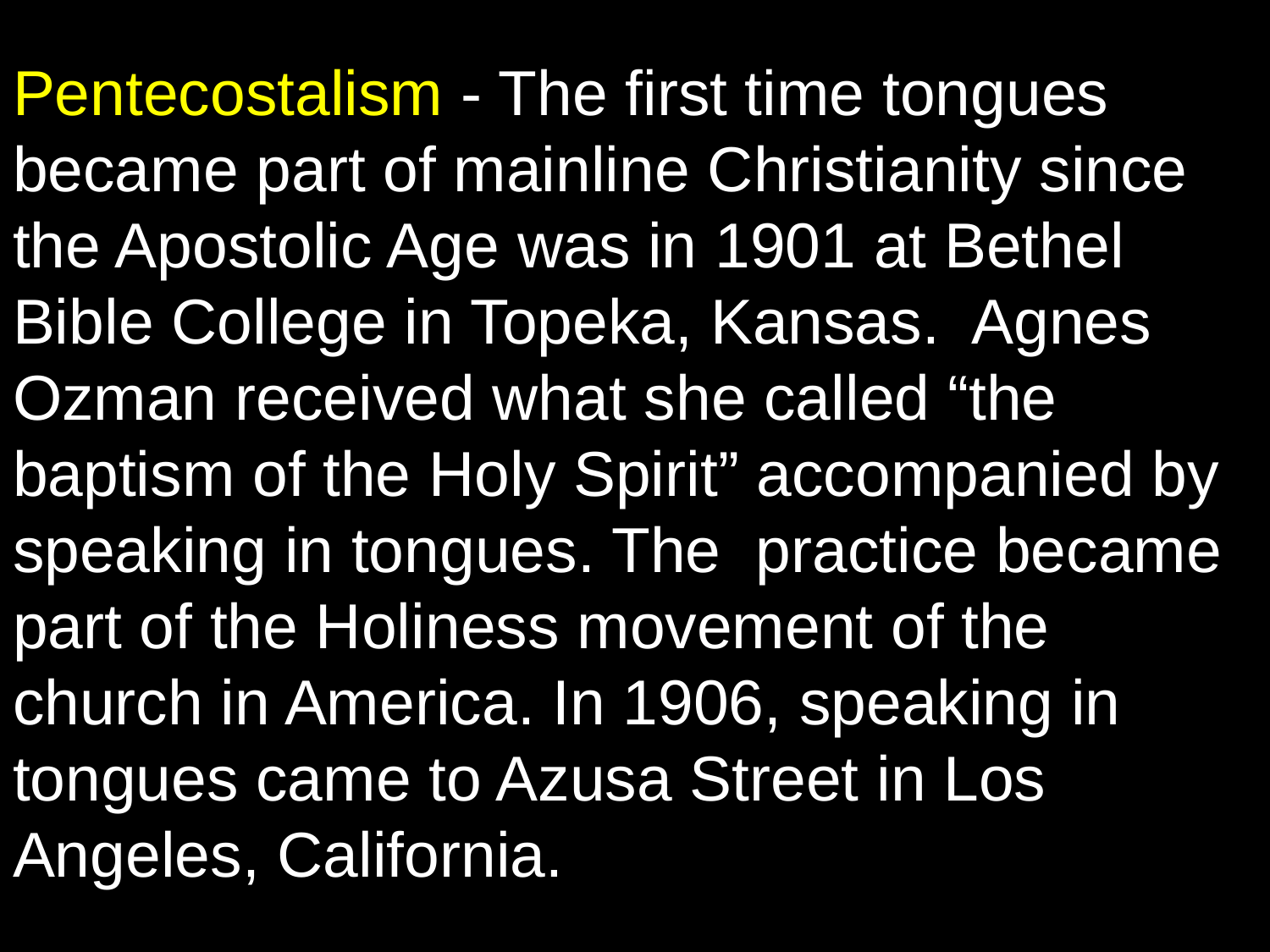

Pentecostalism - The first time tongues became part of mainline Christianity since the Apostolic Age was in 1901 at Bethel Bible College in Topeka, Kansas.  Agnes Ozman received what she called “the baptism of the Holy Spirit” accompanied by speaking in tongues. The  practice became part of the Holiness movement of the church in America. In 1906, speaking in tongues came to Azusa Street in Los Angeles, California.